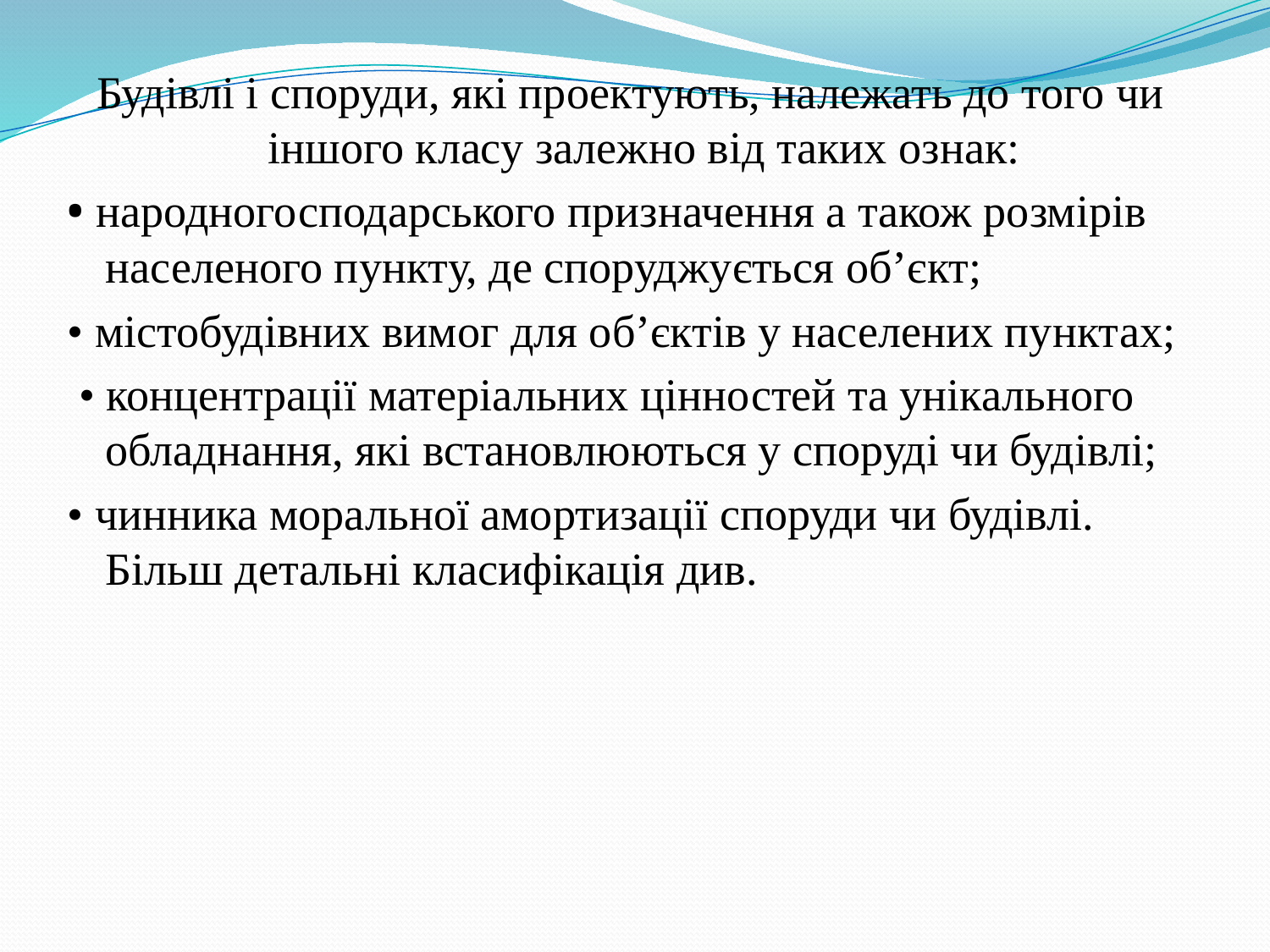

Будівлі і споруди, які проектують, належать до того чи іншого класу залежно від таких ознак:
• народногосподарського призначення а також розмірів населеного пункту, де споруджується об’єкт;
• містобудівних вимог для об’єктів у населених пунктах;
 • концентрації матеріальних цінностей та унікального обладнання, які встановлюються у споруді чи будівлі;
• чинника моральної амортизації споруди чи будівлі. Більш детальні класифікація див.